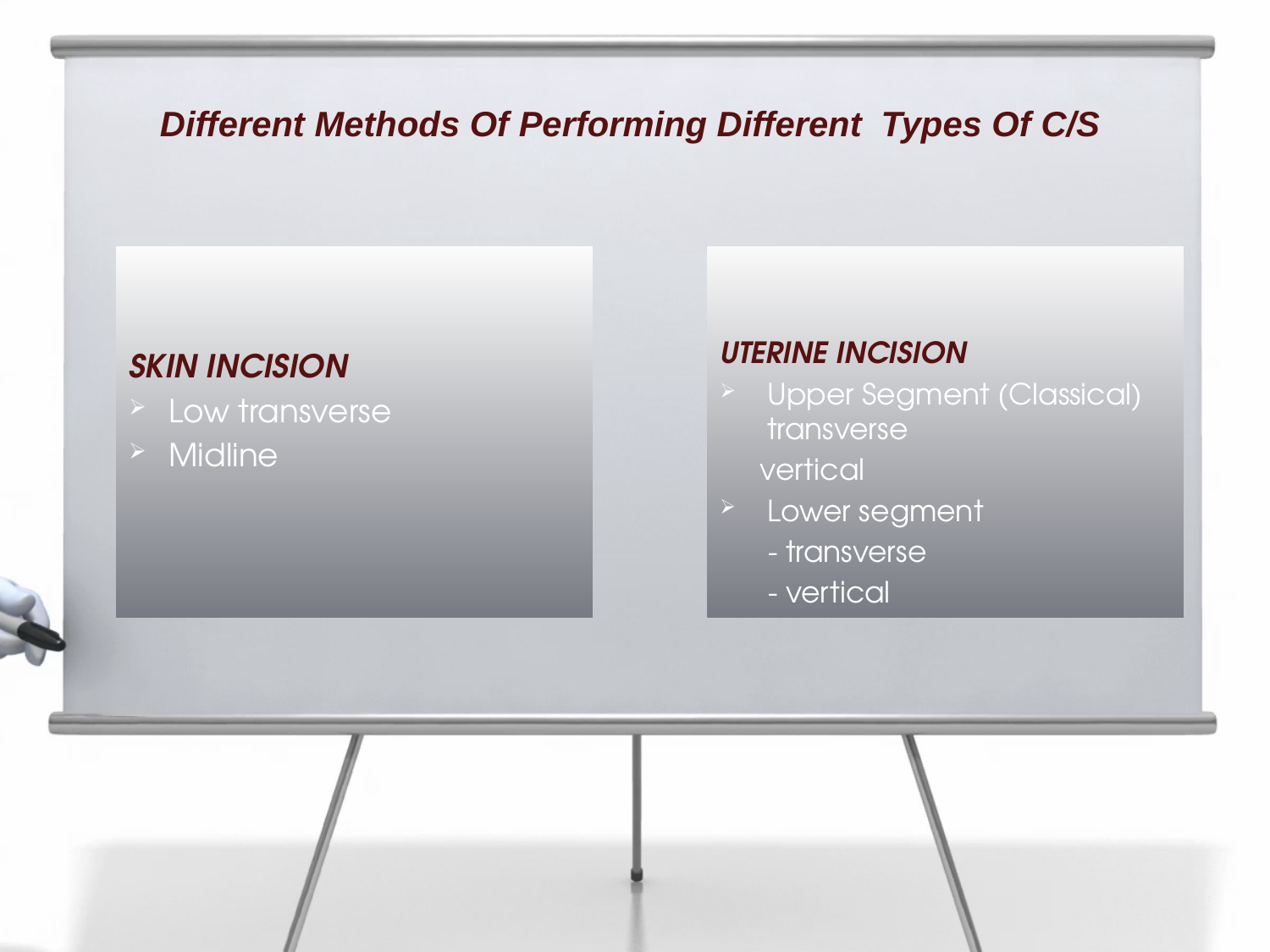

Different Methods Of Performing Different  Types Of C/S

SKIN INCISION
Low transverse
Midline

UTERINE INCISION
Upper Segment (Classical) transverse
     vertical
 Lower segment
      - transverse
      - vertical